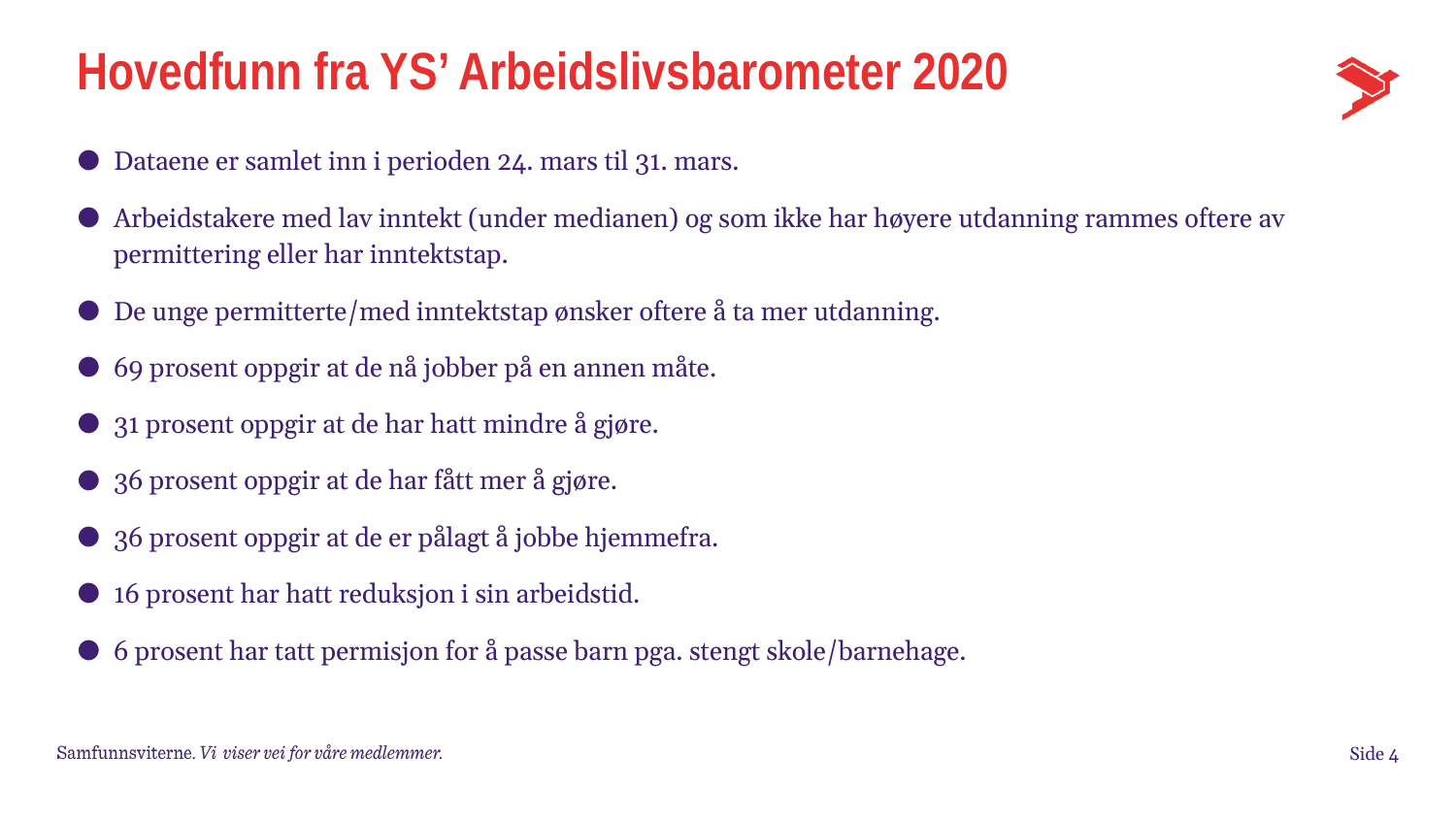

# Hovedfunn fra YS’ Arbeidslivsbarometer 2020
Dataene er samlet inn i perioden 24. mars til 31. mars.
Arbeidstakere med lav inntekt (under medianen) og som ikke har høyere utdanning rammes oftere av permittering eller har inntektstap.
De unge permitterte/med inntektstap ønsker oftere å ta mer utdanning.
69 prosent oppgir at de nå jobber på en annen måte.
31 prosent oppgir at de har hatt mindre å gjøre.
36 prosent oppgir at de har fått mer å gjøre.
36 prosent oppgir at de er pålagt å jobbe hjemmefra.
16 prosent har hatt reduksjon i sin arbeidstid.
6 prosent har tatt permisjon for å passe barn pga. stengt skole/barnehage.

Side 4